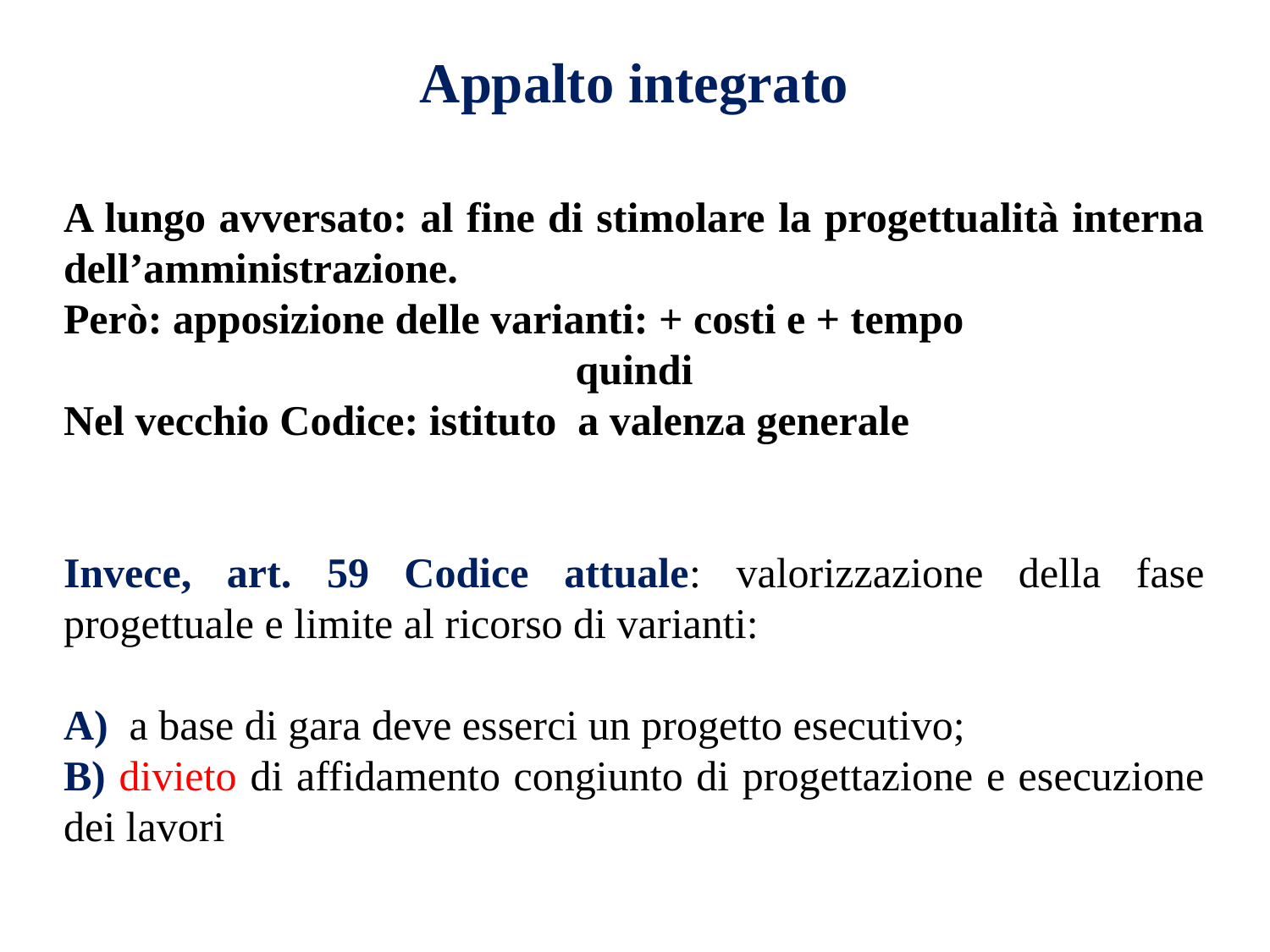

Appalto integrato

A lungo avversato: al fine di stimolare la progettualità interna dell’amministrazione.
Però: apposizione delle varianti: + costi e + tempo
quindi
Nel vecchio Codice: istituto  a valenza generale

Invece, art. 59 Codice attuale: valorizzazione della fase progettuale e limite al ricorso di varianti:

A)  a base di gara deve esserci un progetto esecutivo;
B) divieto di affidamento congiunto di progettazione e esecuzione dei lavori